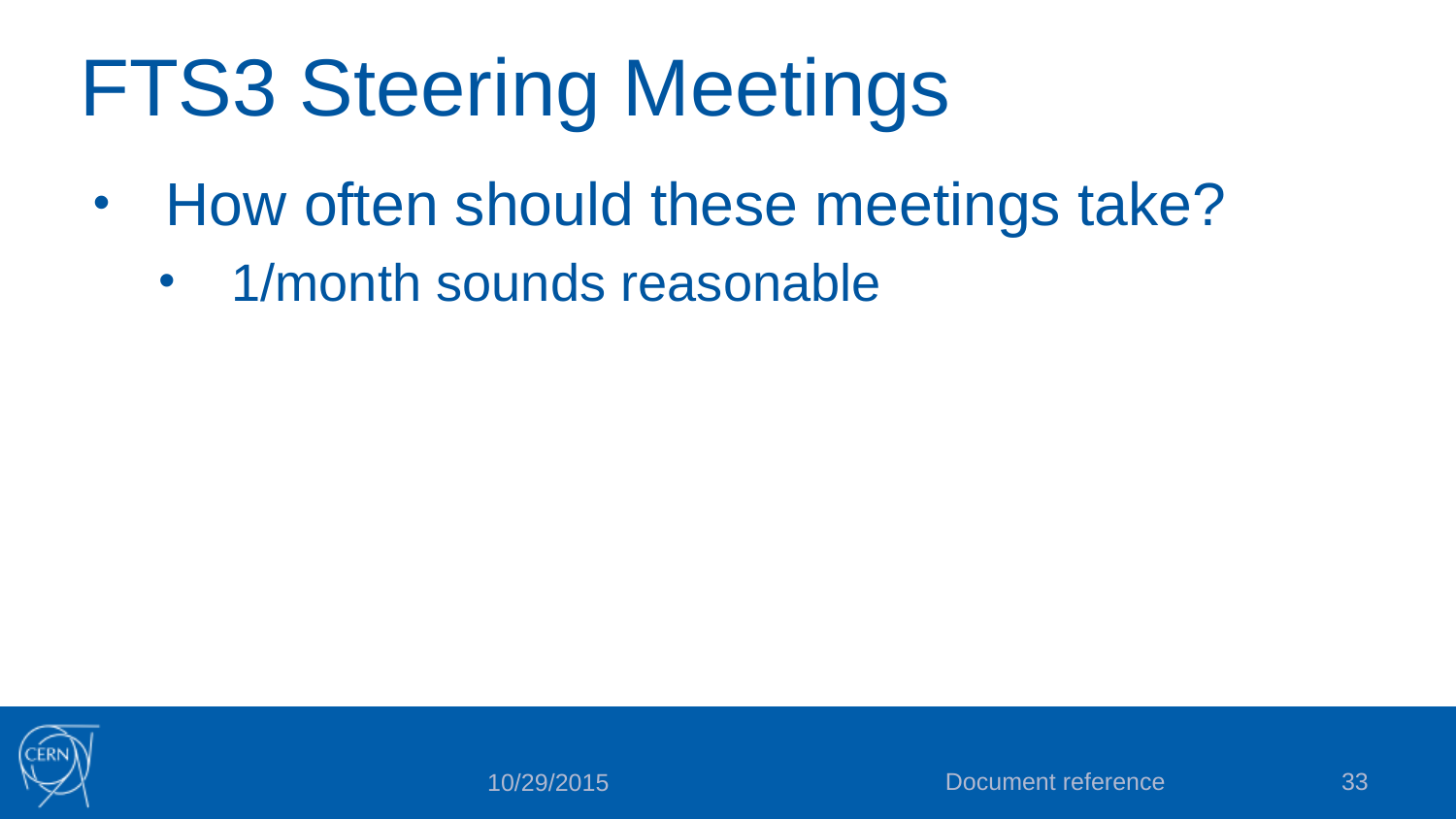

# FTS3 Steering Meetings
How often should these meetings take?
1/month sounds reasonable
Document reference
33
10/29/2015